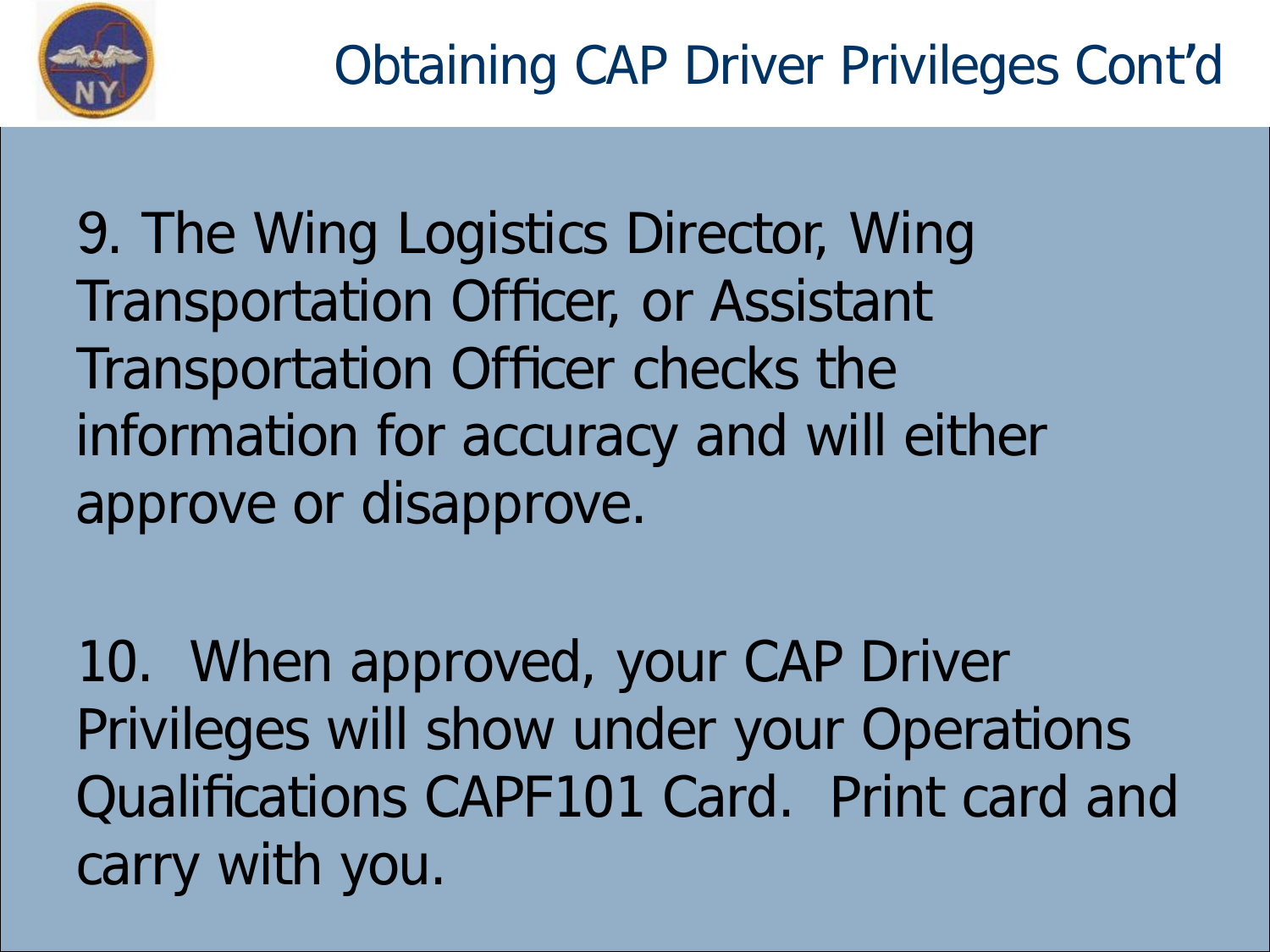

# Obtaining CAP Driver Privileges Cont’d
9. The Wing Logistics Director, Wing Transportation Officer, or Assistant Transportation Officer checks the information for accuracy and will either approve or disapprove.

10.  When approved, your CAP Driver Privileges will show under your Operations Qualifications CAPF101 Card.  Print card and carry with you.